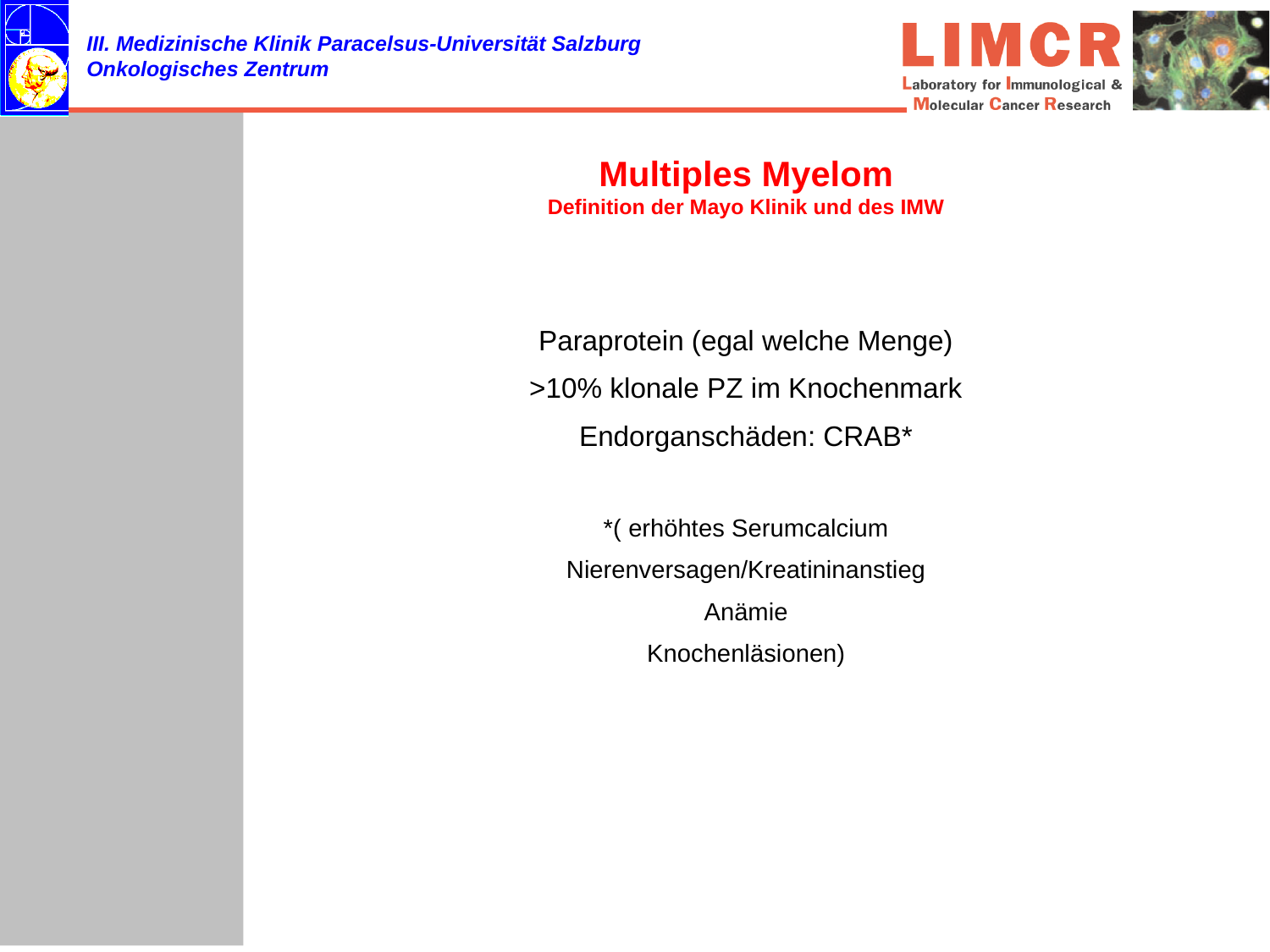

# Multiples Myelom Definition der Mayo Klinik und des IMW
Paraprotein (egal welche Menge)
>10% klonale PZ im Knochenmark
Endorganschäden: CRAB*

*( erhöhtes Serumcalcium
Nierenversagen/Kreatininanstieg
Anämie
Knochenläsionen)